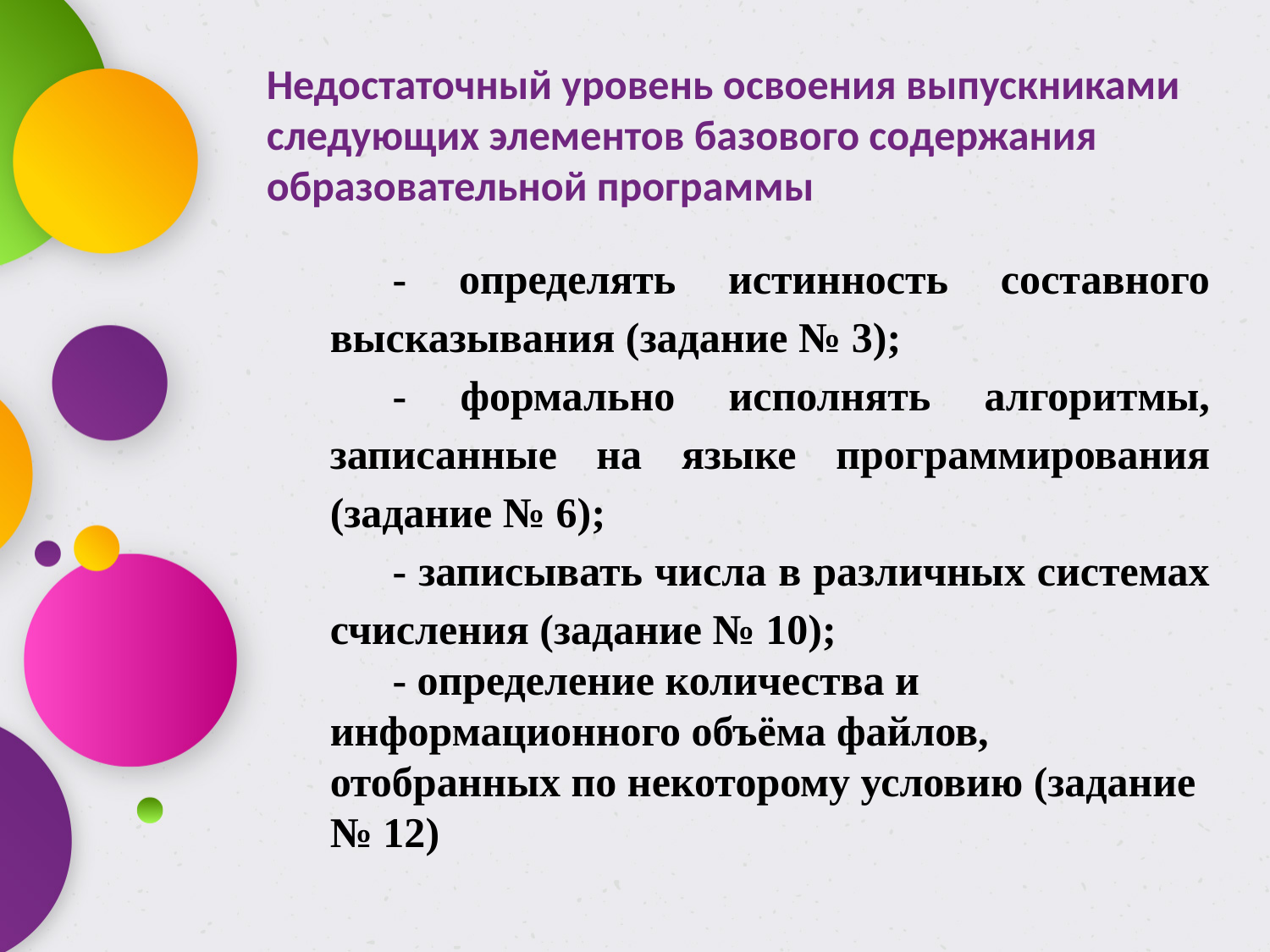

Недостаточный уровень освоения выпускниками следующих элементов базового содержания образовательной программы
- определять истинность составного высказывания (задание № 3);
- формально исполнять алгоритмы, записанные на языке программирования (задание № 6);
- записывать числа в различных системах счисления (задание № 10);
- определение количества и информационного объёма файлов, отобранных по некоторому условию (задание № 12)